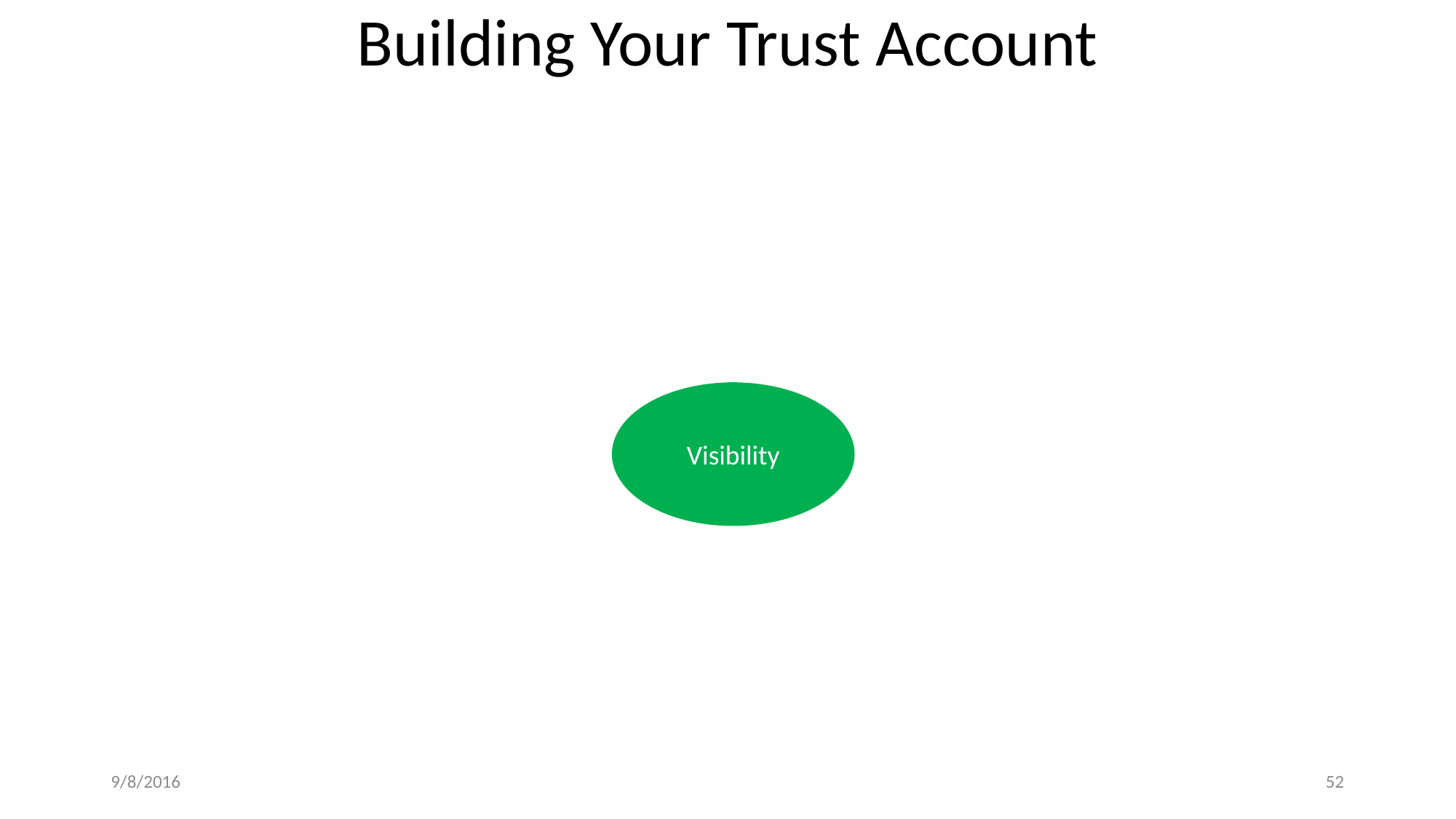

# Building Your Trust Account
Visibility
9/8/2016
52